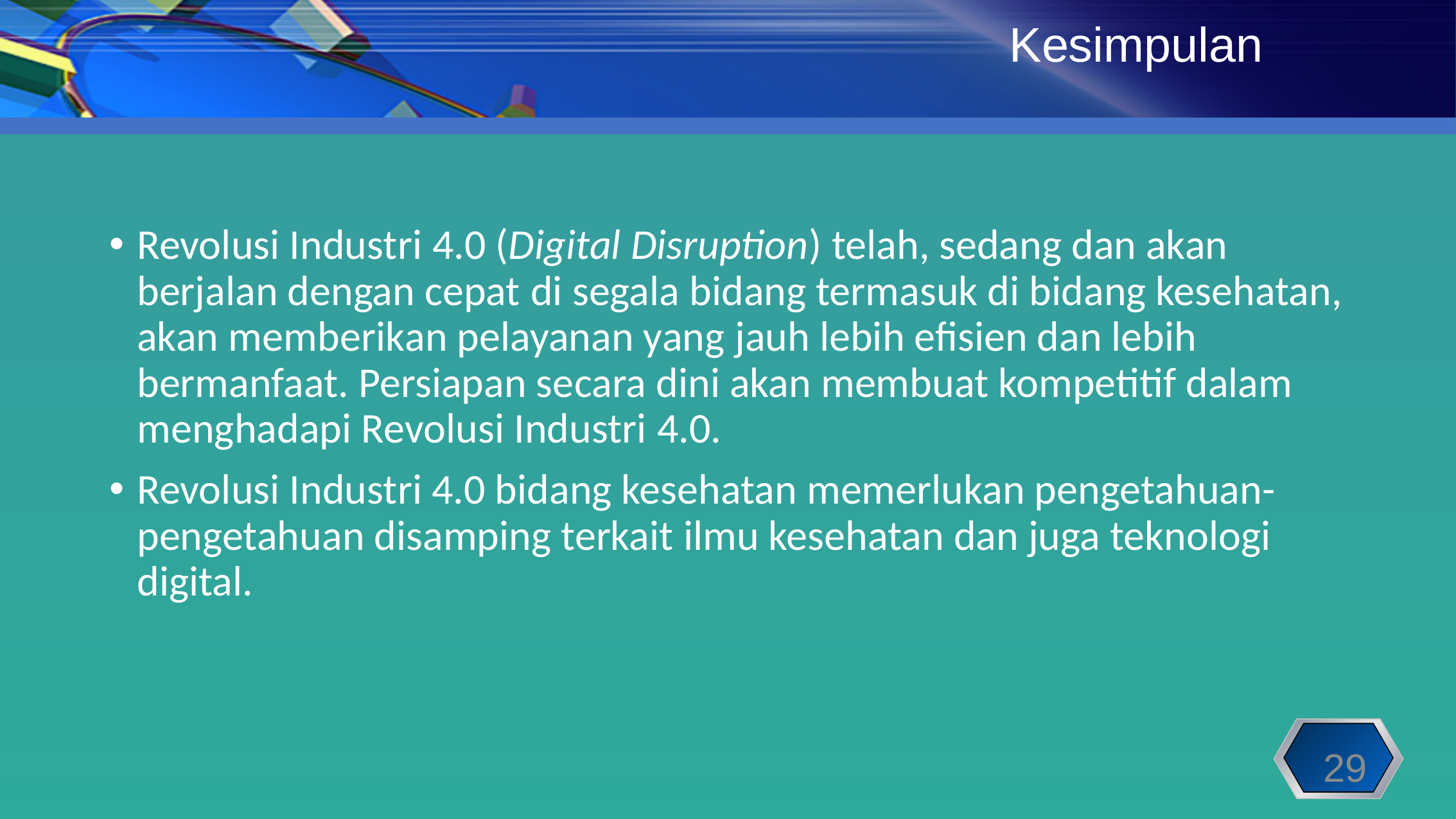

Kesimpulan
Revolusi Industri 4.0 (Digital Disruption) telah, sedang dan akan berjalan dengan cepat di segala bidang termasuk di bidang kesehatan, akan memberikan pelayanan yang jauh lebih efisien dan lebih bermanfaat. Persiapan secara dini akan membuat kompetitif dalam menghadapi Revolusi Industri 4.0.
Revolusi Industri 4.0 bidang kesehatan memerlukan pengetahuan-pengetahuan disamping terkait ilmu kesehatan dan juga teknologi digital.

29